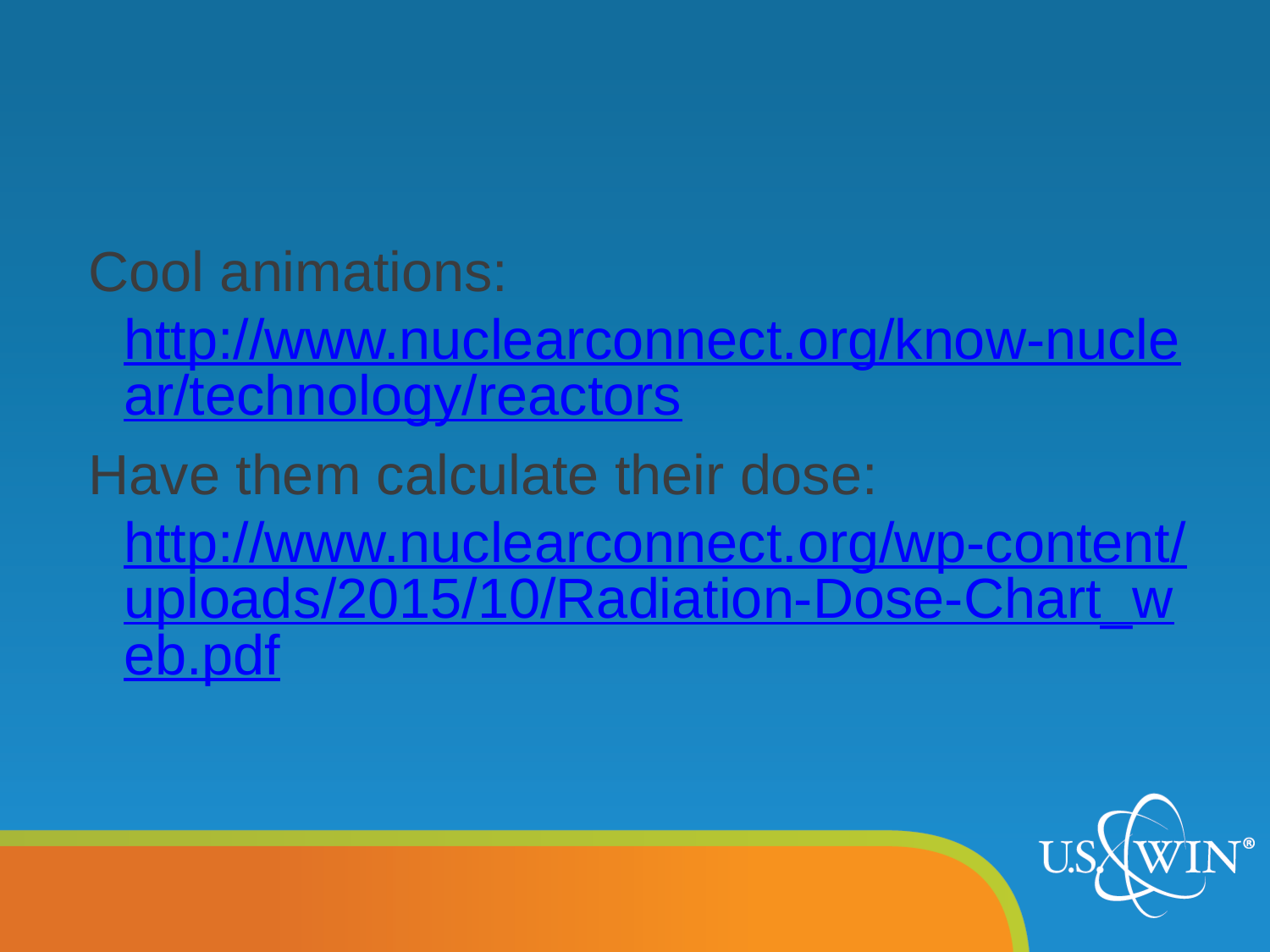

#
Cool animations: http://www.nuclearconnect.org/know-nuclear/technology/reactors
Have them calculate their dose: http://www.nuclearconnect.org/wp-content/uploads/2015/10/Radiation-Dose-Chart_web.pdf